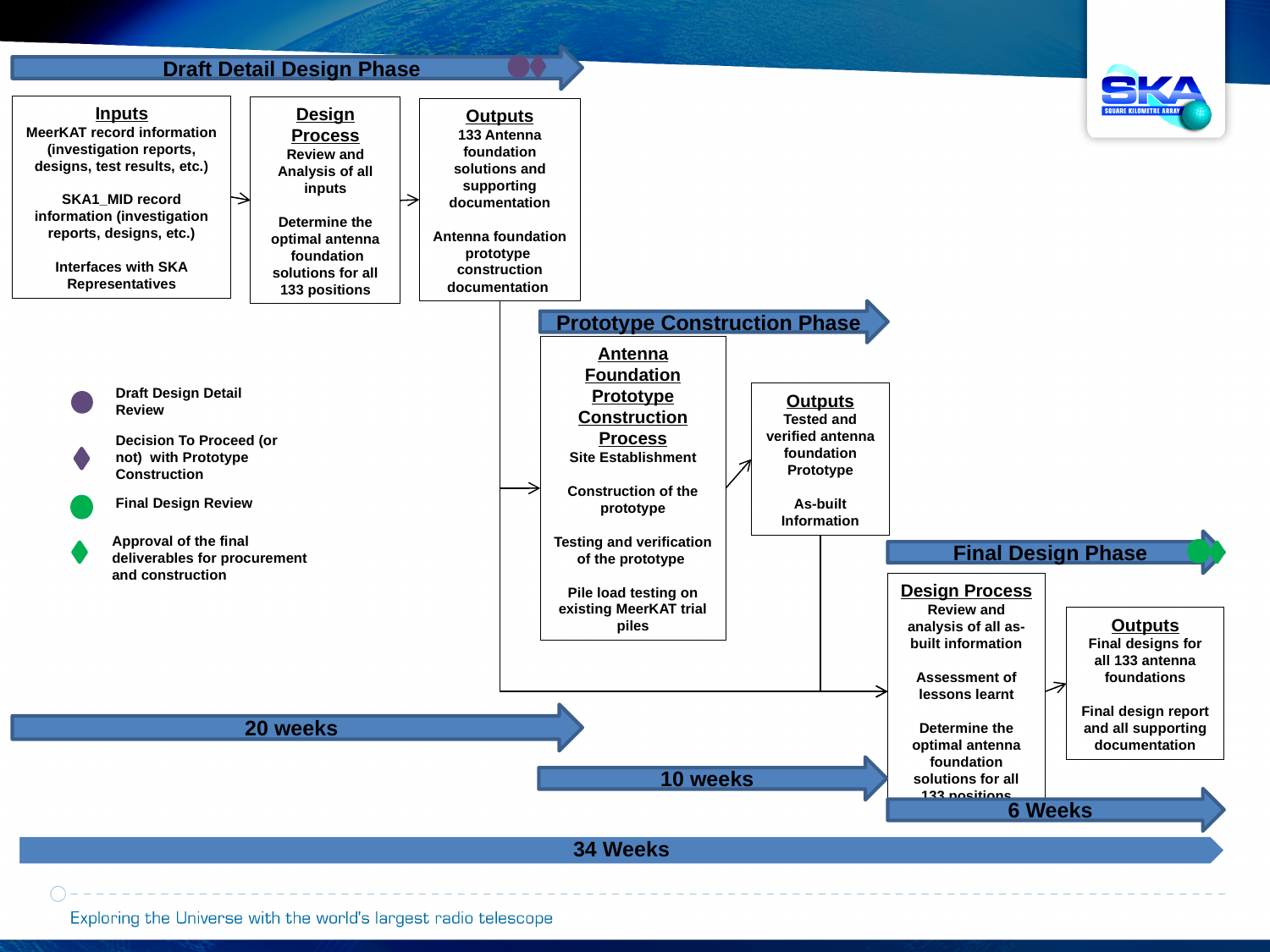

Draft Detail Design Phase

Inputs
MeerKAT record information (investigation reports, designs, test results, etc.)

SKA1_MID record information (investigation reports, designs, etc.)

Interfaces with SKA Representatives
Design Process
Review and Analysis of all inputs

Determine the optimal antenna
 foundation solutions for all 133 positions
Outputs
133 Antenna foundation solutions and supporting documentation

Antenna foundation prototype
construction documentation
Prototype Construction Phase
Antenna Foundation Prototype Construction Process
Site Establishment

Construction of the prototype

Testing and verification of the prototype

Pile load testing on existing MeerKAT trial piles
Draft Design Detail Review
Outputs
Tested and verified antenna foundation Prototype

As-built Information

Decision To Proceed (or not)  with Prototype Construction

Final Design Review

Approval of the final deliverables for procurement and construction
Final Design Phase

Design Process
Review and analysis of all as-built information

Assessment of lessons learnt

Determine the optimal antenna foundation solutions for all 133 positions
Outputs
Final designs for all 133 antenna foundations

Final design report and all supporting documentation
20 weeks
10 weeks
6 Weeks
34 Weeks